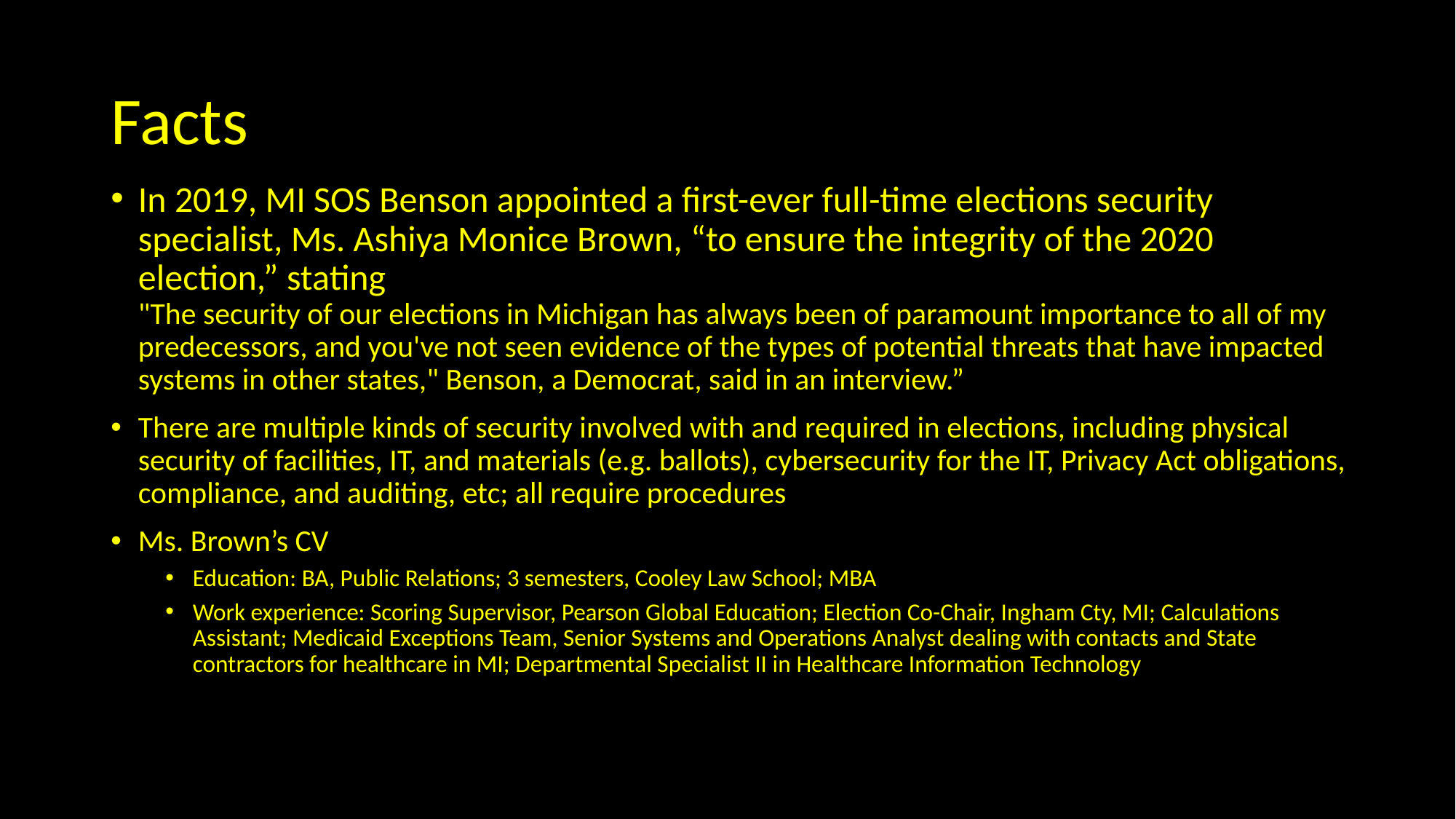

# Facts
In 2019, MI SOS Benson appointed a first-ever full-time elections security specialist, Ms. Ashiya Monice Brown, “to ensure the integrity of the 2020 election,” stating
"The security of our elections in Michigan has always been of paramount importance to all of my predecessors, and you've not seen evidence of the types of potential threats that have impacted systems in other states," Benson, a Democrat, said in an interview.”
There are multiple kinds of security involved with and required in elections, including physical security of facilities, IT, and materials (e.g. ballots), cybersecurity for the IT, Privacy Act obligations, compliance, and auditing, etc; all require procedures
Ms. Brown’s CV
Education: BA, Public Relations; 3 semesters, Cooley Law School; MBA
Work experience: Scoring Supervisor, Pearson Global Education; Election Co-Chair, Ingham Cty, MI; Calculations Assistant; Medicaid Exceptions Team, Senior Systems and Operations Analyst dealing with contacts and State contractors for healthcare in MI; Departmental Specialist II in Healthcare Information Technology